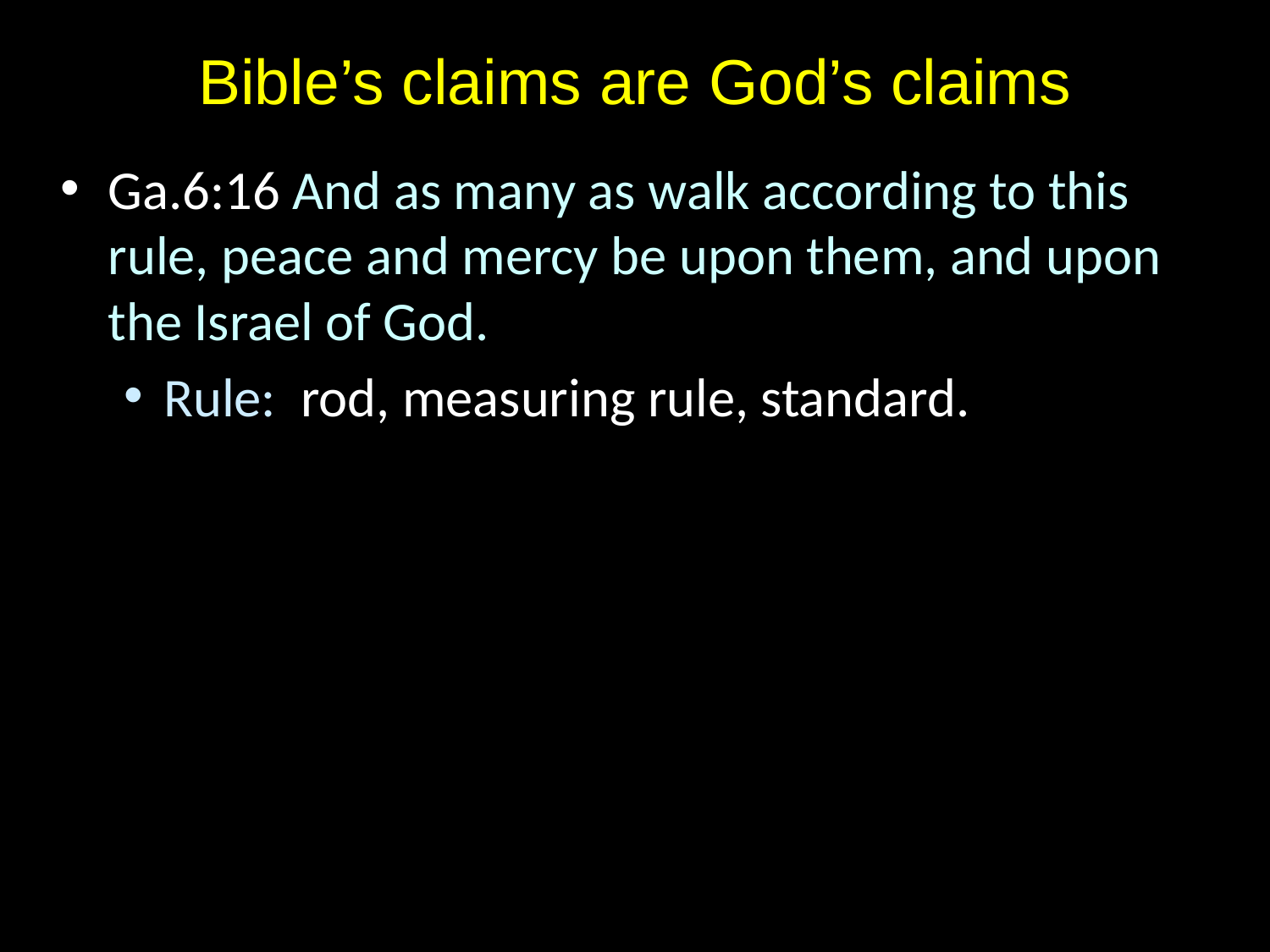

# Bible’s claims are God’s claims
Ga.6:16 And as many as walk according to this rule, peace and mercy be upon them, and upon the Israel of God.
Rule:  rod, measuring rule, standard.